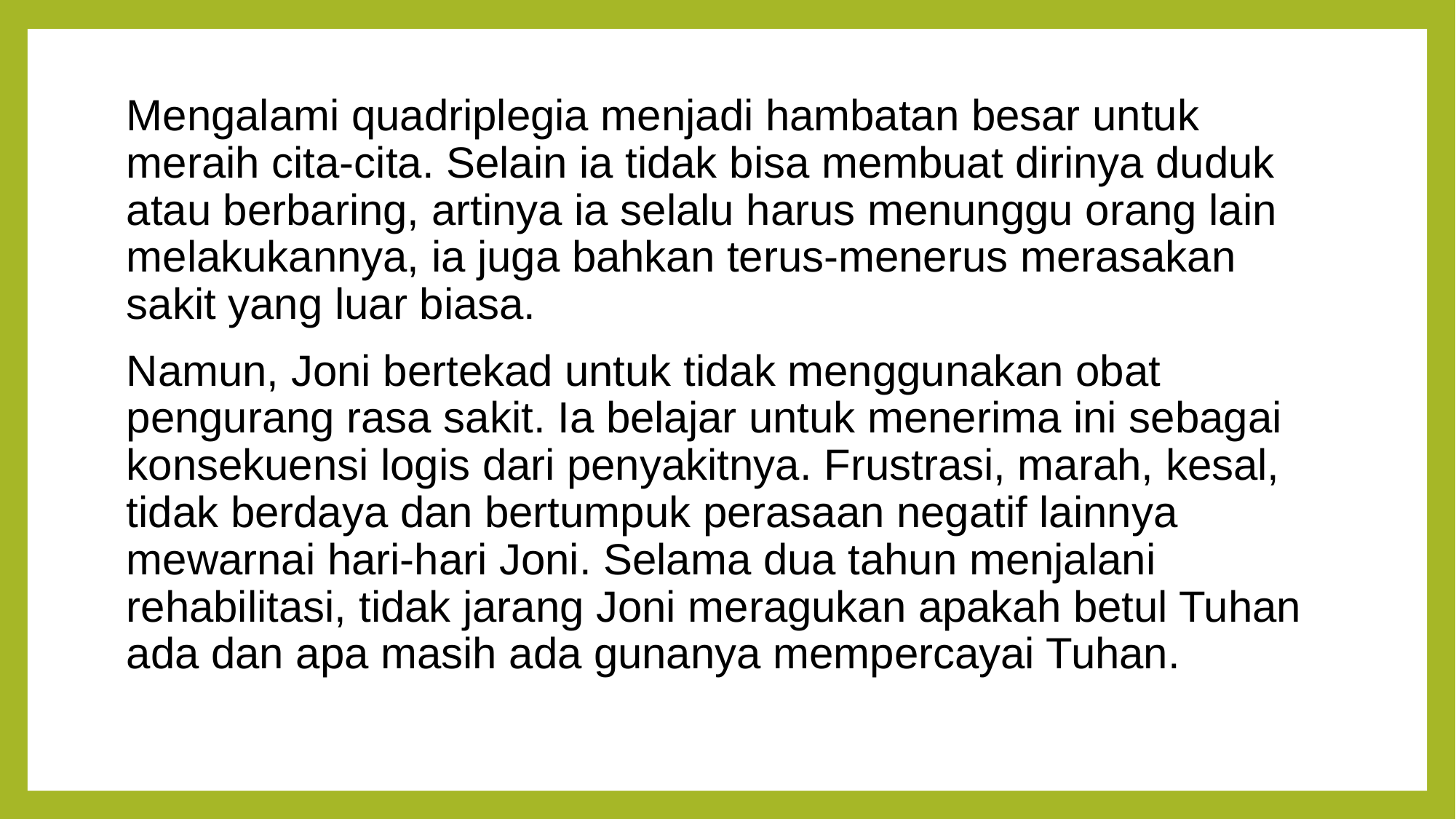

Mengalami quadriplegia menjadi hambatan besar untuk meraih cita-cita. Selain ia tidak bisa membuat dirinya duduk atau berbaring, artinya ia selalu harus menunggu orang lain melakukannya, ia juga bahkan terus-menerus merasakan sakit yang luar biasa.
Namun, Joni bertekad untuk tidak menggunakan obat pengurang rasa sakit. Ia belajar untuk menerima ini sebagai konsekuensi logis dari penyakitnya. Frustrasi, marah, kesal, tidak berdaya dan bertumpuk perasaan negatif lainnya mewarnai hari-hari Joni. Selama dua tahun menjalani rehabilitasi, tidak jarang Joni meragukan apakah betul Tuhan ada dan apa masih ada gunanya mempercayai Tuhan.